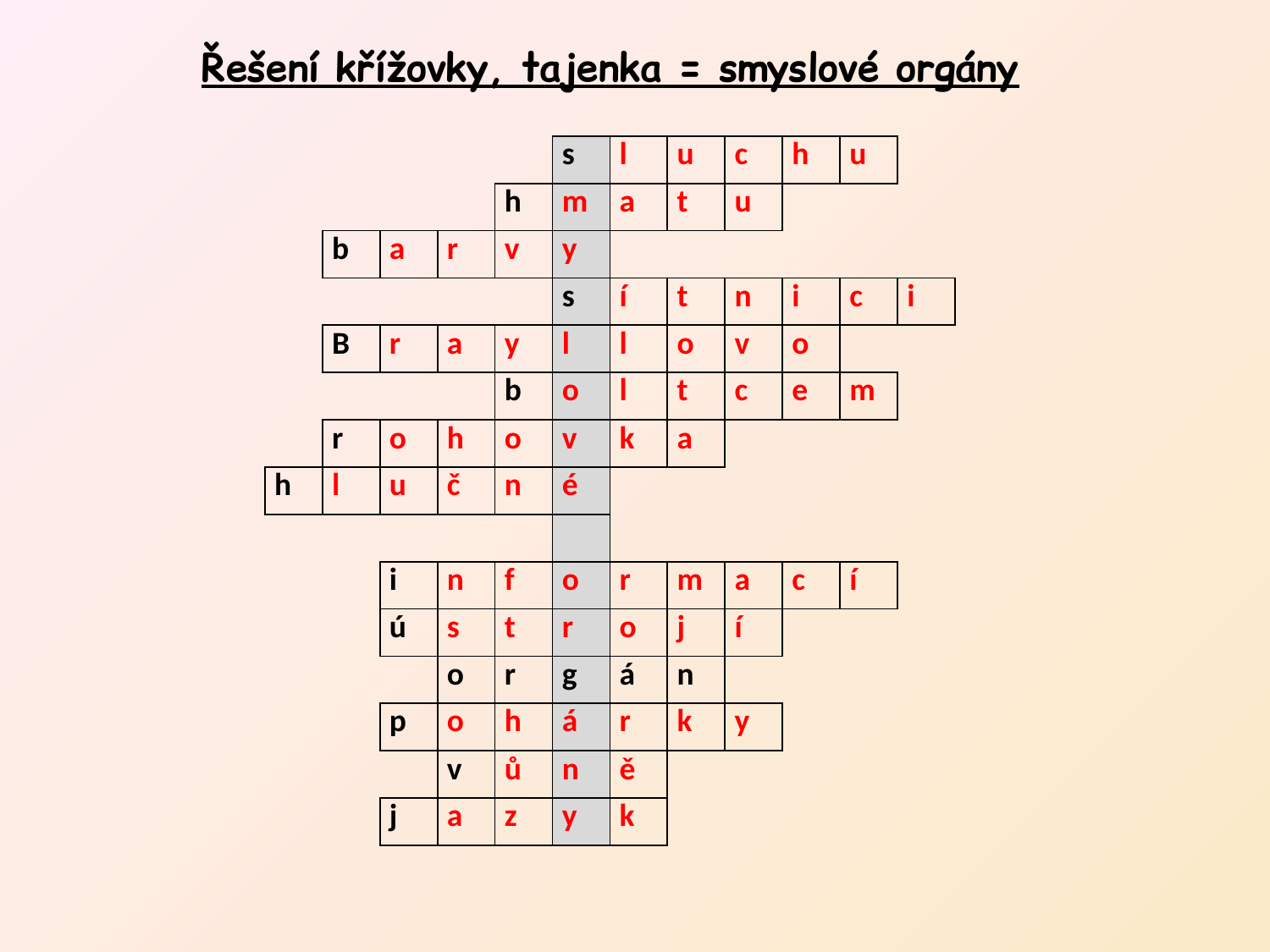

Řešení křížovky, tajenka = smyslové orgány
|  |  |  |  |  | s | l | u | c | h | u |  |
| --- | --- | --- | --- | --- | --- | --- | --- | --- | --- | --- | --- |
|  |  |  |  | h | m | a | t | u |  |  |  |
|  | b | a | r | v | y |  |  |  |  |  |  |
|  |  |  |  |  | s | í | t | n | i | c | i |
|  | B | r | a | y | l | l | o | v | o |  |  |
|  |  |  |  | b | o | l | t | c | e | m |  |
|  | r | o | h | o | v | k | a |  |  |  |  |
| h | l | u | č | n | é |  |  |  |  |  |  |
|  |  |  |  |  |  |  |  |  |  |  |  |
|  |  | i | n | f | o | r | m | a | c | í |  |
|  |  | ú | s | t | r | o | j | í |  |  |  |
|  |  |  | o | r | g | á | n |  |  |  |  |
|  |  | p | o | h | á | r | k | y |  |  |  |
|  |  |  | v | ů | n | ě |  |  |  |  |  |
|  |  | j | a | z | y | k |  |  |  |  |  |